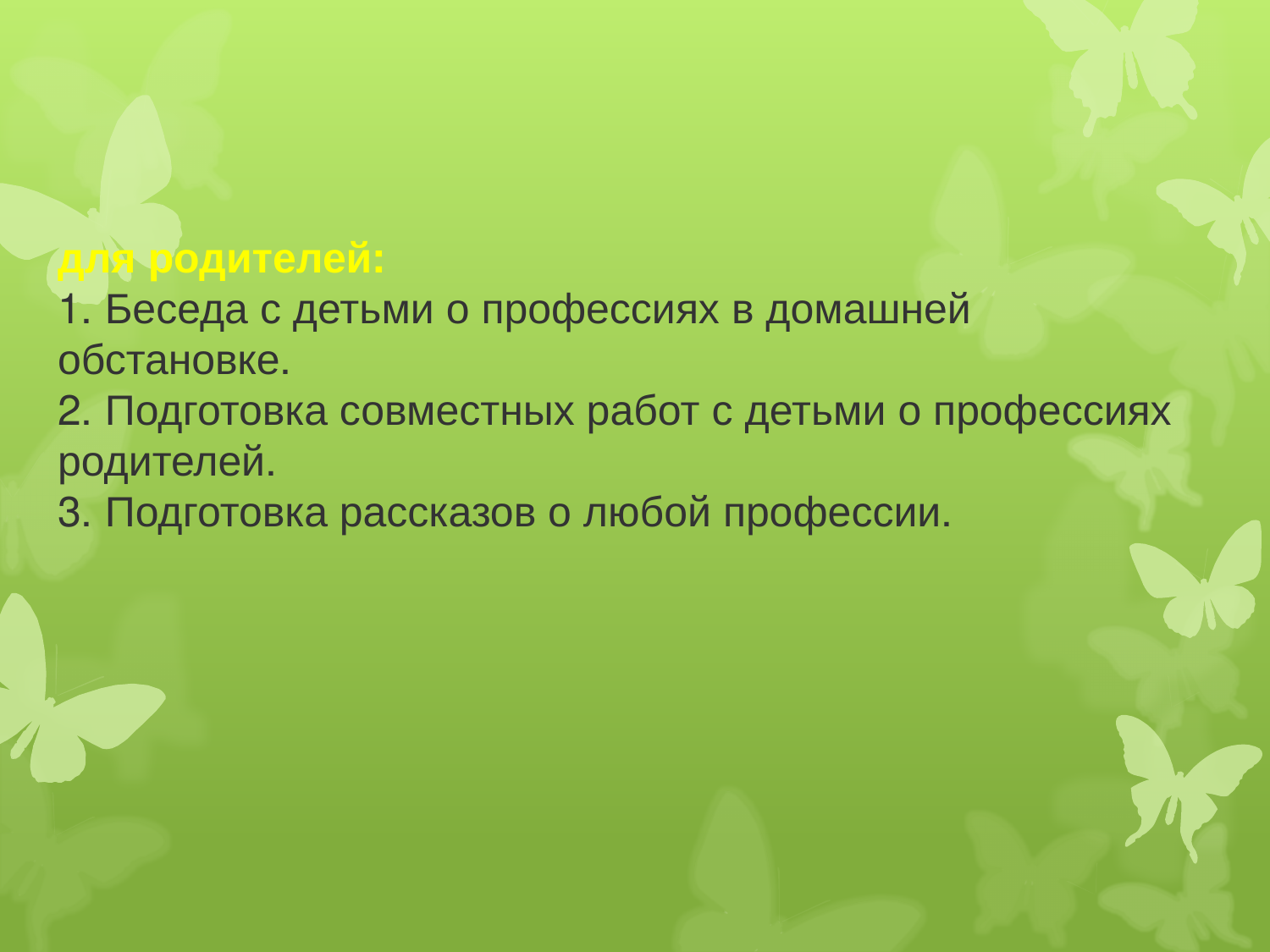

# для родителей: 1. Беседа с детьми о профессиях в домашней обстановке. 2. Подготовка совместных работ с детьми о профессиях родителей. 3. Подготовка рассказов о любой профессии.